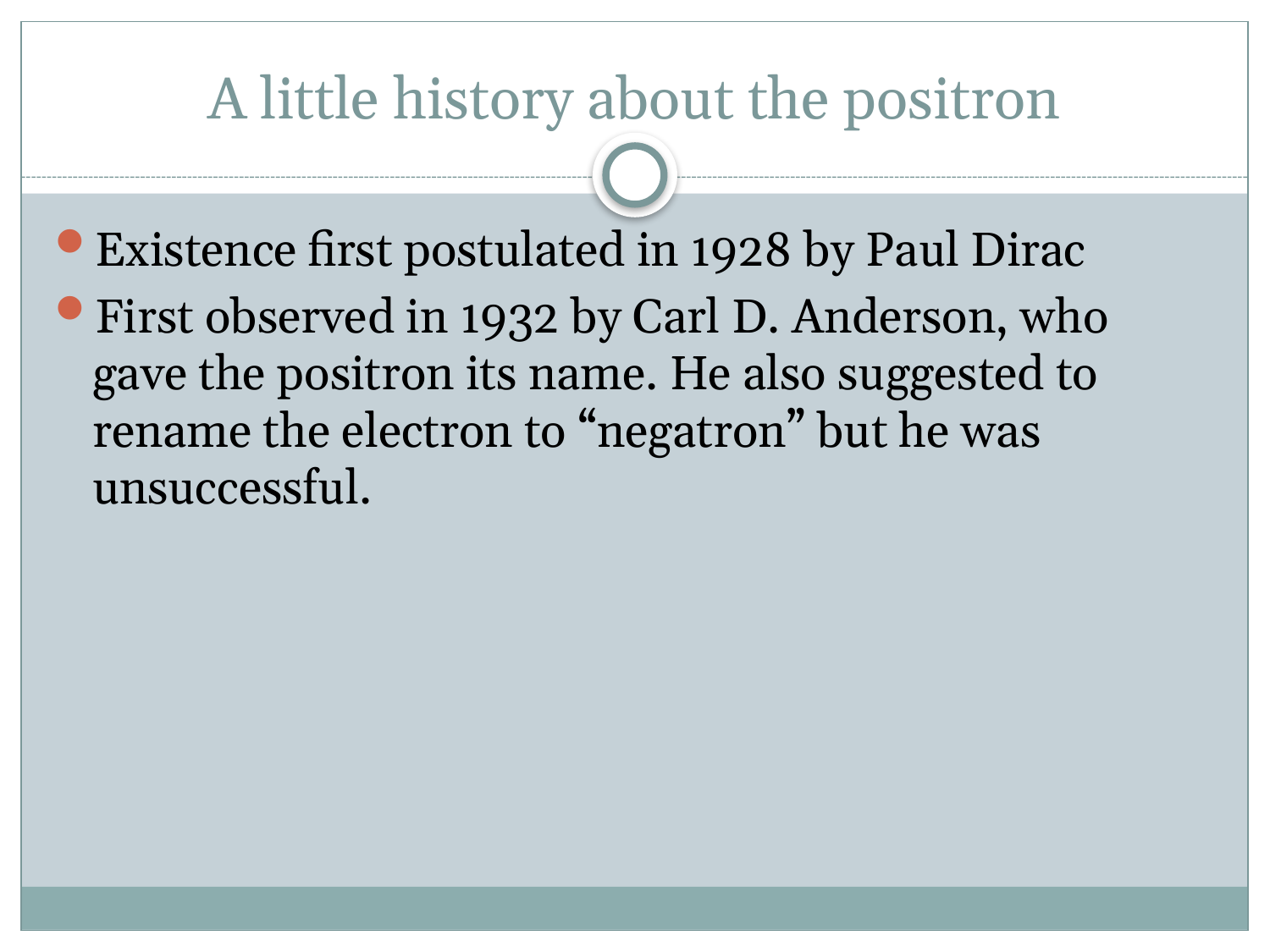

# A little history about the positron
Existence first postulated in 1928 by Paul Dirac
First observed in 1932 by Carl D. Anderson, who gave the positron its name. He also suggested to rename the electron to “negatron” but he was unsuccessful.